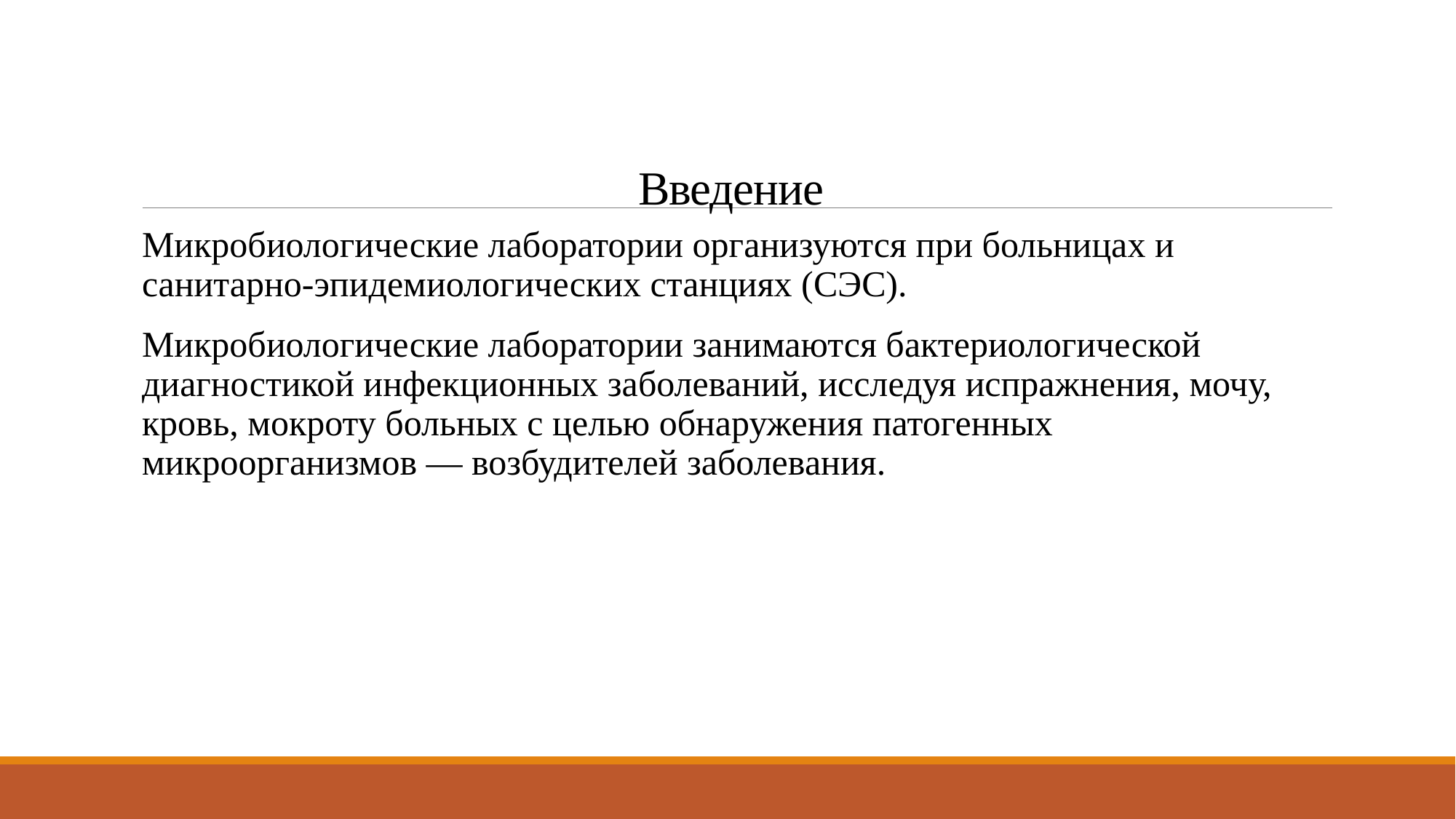

# Введение
Микробиологические лаборатории организуются при больницах и санитарно-эпидемиологических станциях (СЭС).
Микробиологические лаборатории занимаются бактериологической диагностикой инфекционных заболеваний, исследуя испражнения, мочу, кровь, мокроту больных с целью обнаружения патогенных микроорганизмов — возбудителей заболевания.